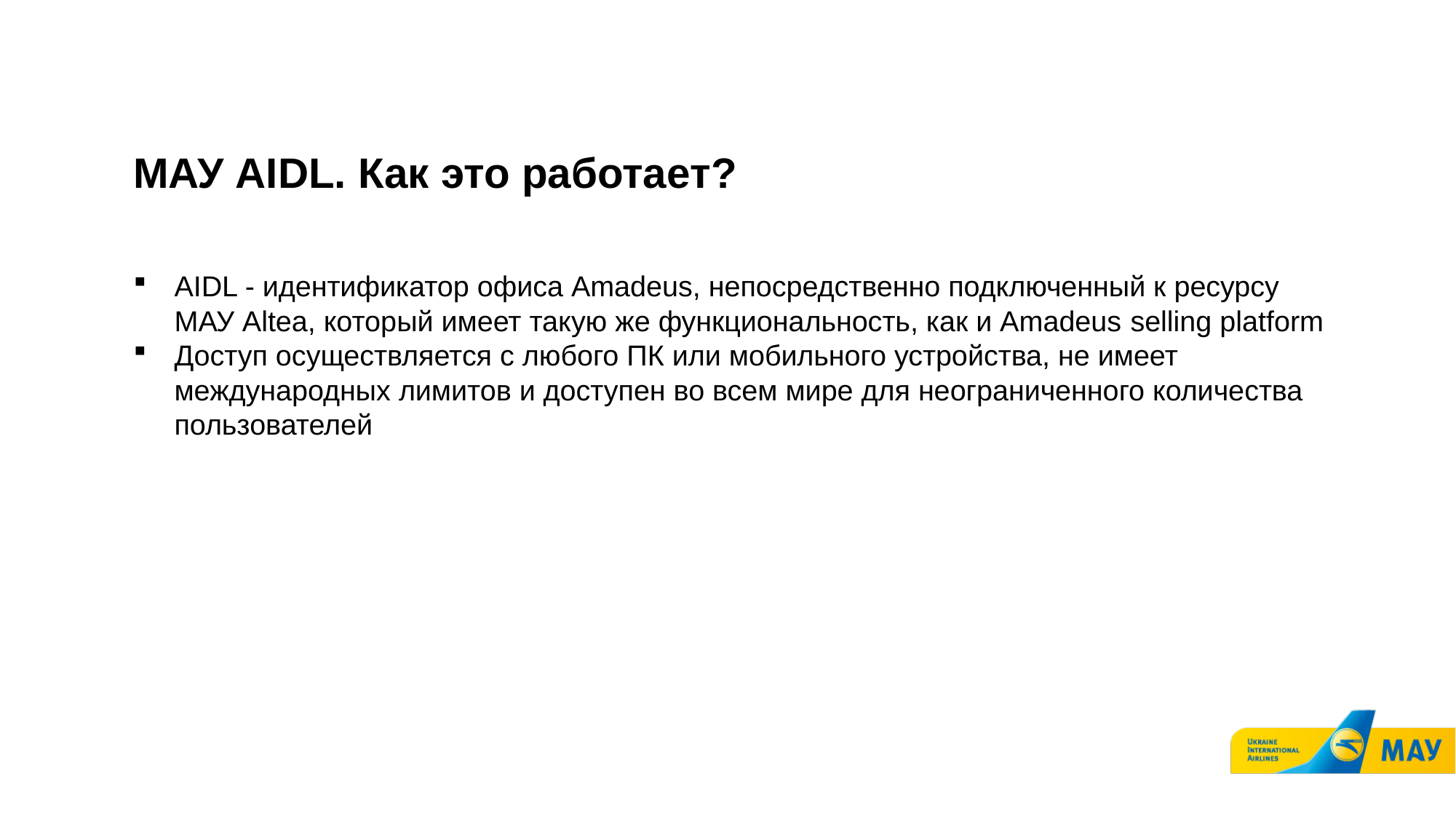

МАУ AIDL. Как это работает?
AIDL - идентификатор офиса Amadeus, непосредственно подключенный к ресурсу МАУ Altea, который имеет такую же функциональность, как и Amadeus selling platform
Доступ осуществляется с любого ПК или мобильного устройства, не имеет международных лимитов и доступен во всем мире для неограниченного количества пользователей